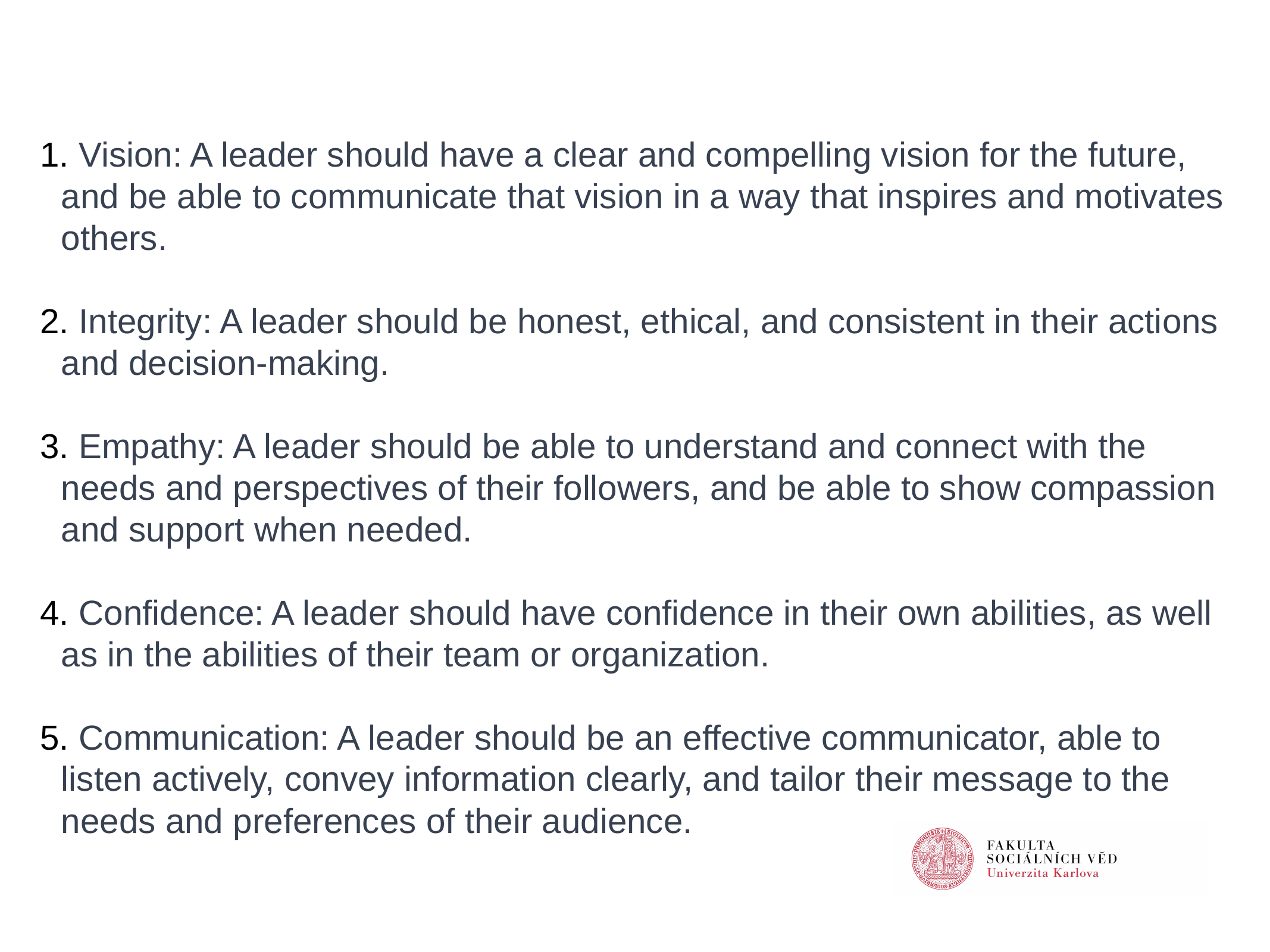

Vision: A leader should have a clear and compelling vision for the future, and be able to communicate that vision in a way that inspires and motivates others.
 Integrity: A leader should be honest, ethical, and consistent in their actions and decision-making.
 Empathy: A leader should be able to understand and connect with the needs and perspectives of their followers, and be able to show compassion and support when needed.
 Confidence: A leader should have confidence in their own abilities, as well as in the abilities of their team or organization.
 Communication: A leader should be an effective communicator, able to listen actively, convey information clearly, and tailor their message to the needs and preferences of their audience.